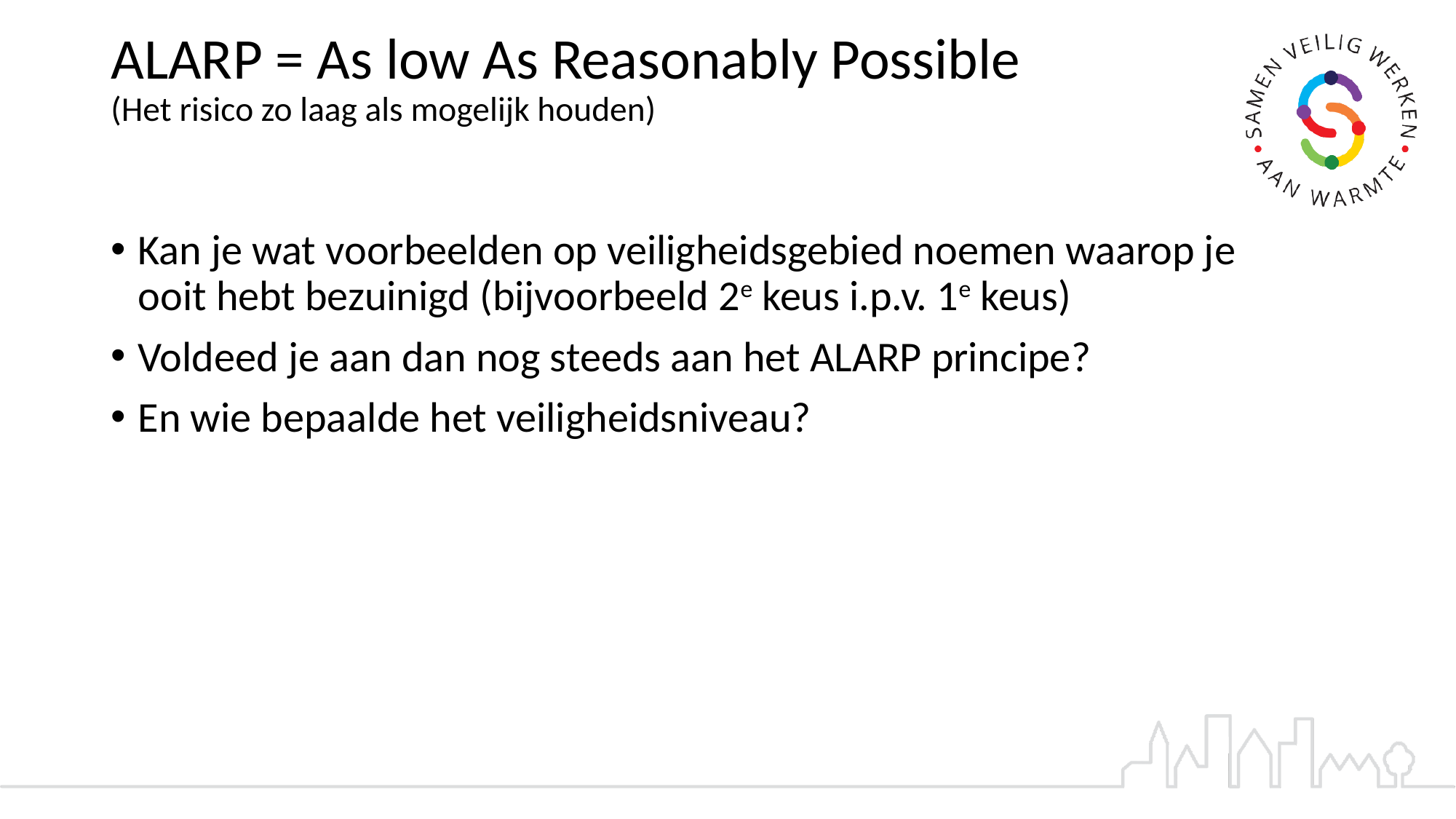

# ALARP = As low As Reasonably Possible (Het risico zo laag als mogelijk houden)
Kan je wat voorbeelden op veiligheidsgebied noemen waarop je ooit hebt bezuinigd (bijvoorbeeld 2e keus i.p.v. 1e keus)
Voldeed je aan dan nog steeds aan het ALARP principe?
En wie bepaalde het veiligheidsniveau?